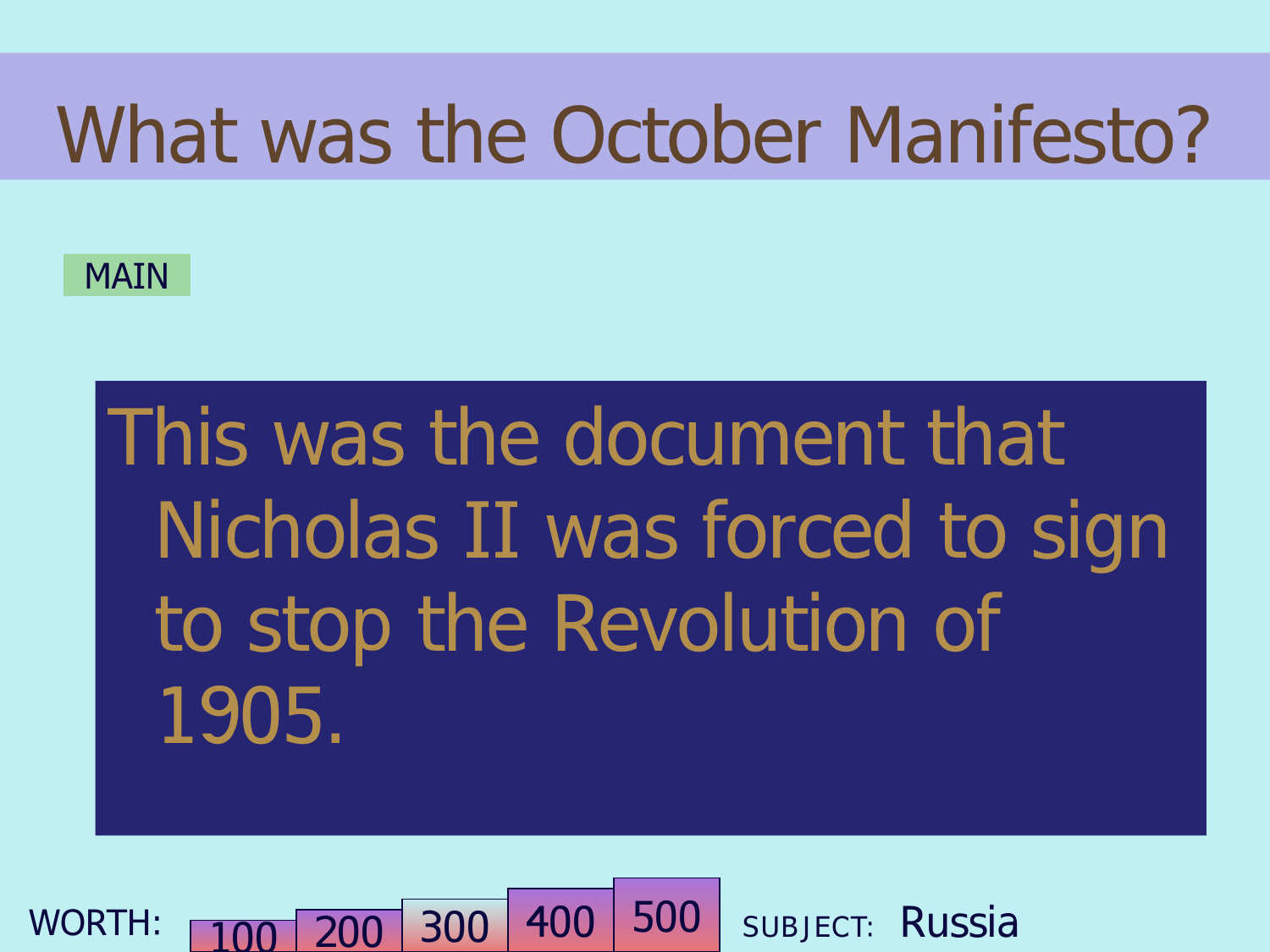

# What was the October Manifesto?
MAIN
This was the document that Nicholas II was forced to sign to stop the Revolution of 1905.
500
400
SUBJECT:   Russia
300
200
100